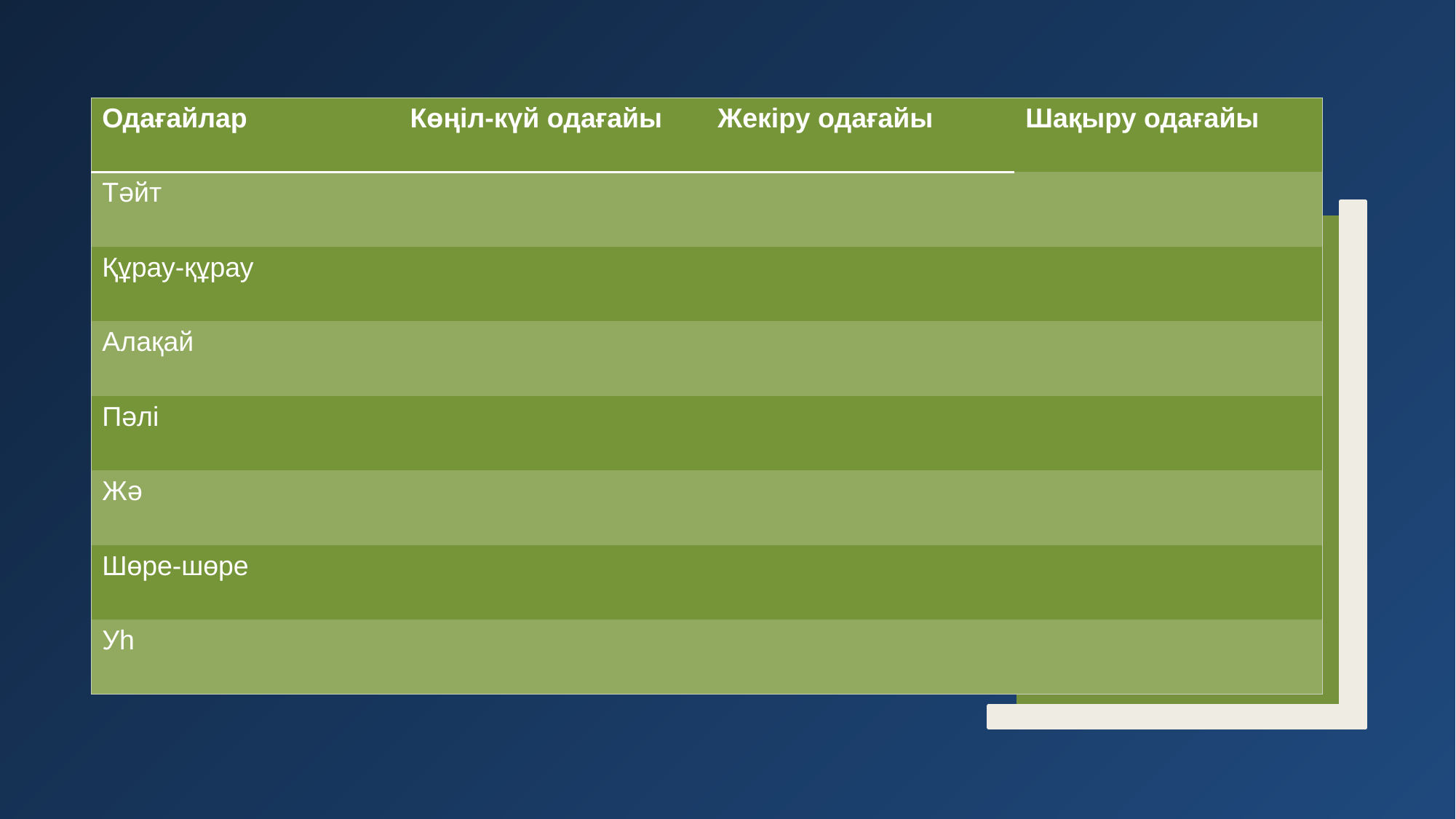

| Одағайлар | Көңіл-күй одағайы | Жекіру одағайы | Шақыру одағайы |
| --- | --- | --- | --- |
| Тәйт |  |  |  |
| Құрау-құрау |  |  |  |
| Алақай |  |  |  |
| Пәлі |  |  |  |
| Жә |  |  |  |
| Шөре-шөре |  |  |  |
| Уһ |  |  |  |